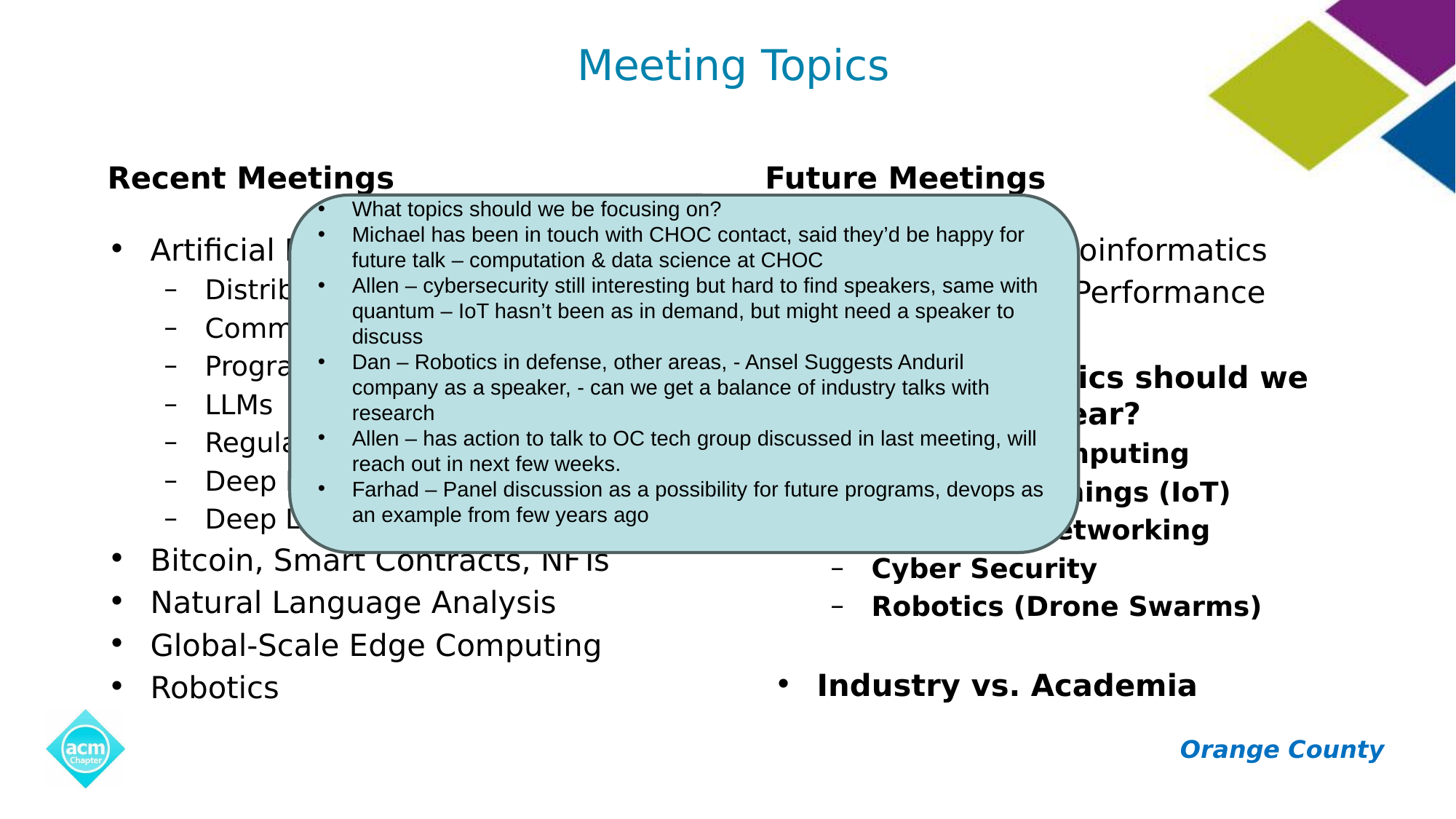

# Meeting Topics
Recent Meetings
Future Meetings
What topics should we be focusing on?
Michael has been in touch with CHOC contact, said they’d be happy for future talk – computation & data science at CHOC
Allen – cybersecurity still interesting but hard to find speakers, same with quantum – IoT hasn’t been as in demand, but might need a speaker to discuss
Dan – Robotics in defense, other areas, - Ansel Suggests Anduril company as a speaker, - can we get a balance of industry talks with research
Allen – has action to talk to OC tech group discussed in last meeting, will reach out in next few weeks.
Farhad – Panel discussion as a possibility for future programs, devops as an example from few years ago

Artificial Intelligence
Distributed Systems
Community Supercomputer
Programming
LLMs
Regulating AI
Deep Fakes
Deep Learning Hardware
Bitcoin, Smart Contracts, NFTs
Natural Language Analysis
Global-Scale Edge Computing
Robotics

Computational Bioinformatics
Memory System Performance

What other topics should we focus on this year?
Quantum Computing
Internet of Things (IoT)
Computer Networking
Cyber Security
Robotics (Drone Swarms)

Industry vs. Academia